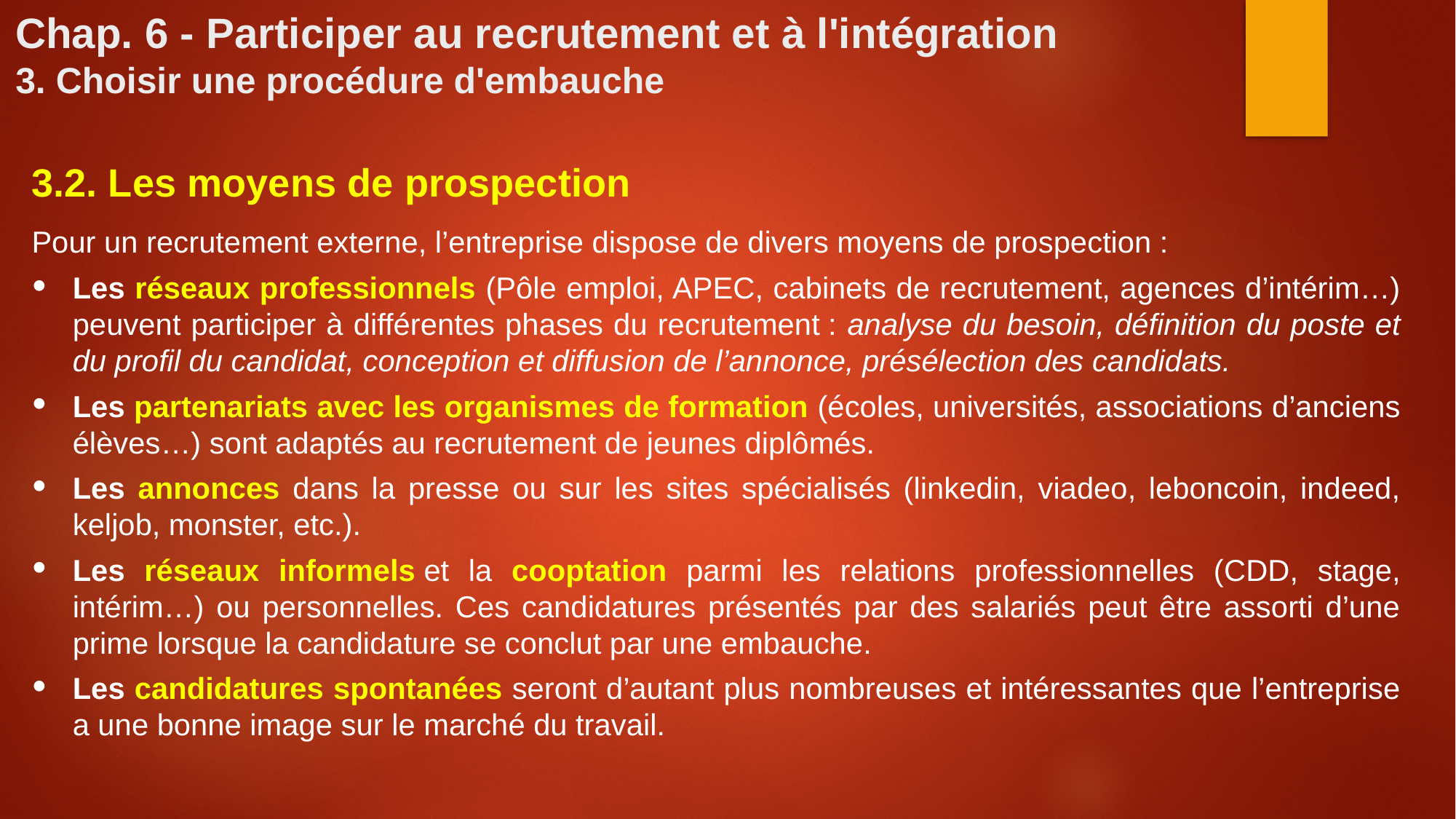

Chap. 6 - Participer au recrutement et à l'intégration
3. Choisir une procédure d'embauche
3.2. Les moyens de prospection
Pour un recrutement externe, l’entreprise dispose de divers moyens de prospection :
Les réseaux professionnels (Pôle emploi, APEC, cabinets de recrutement, agences d’intérim…) peuvent participer à différentes phases du recrutement : analyse du besoin, définition du poste et du profil du candidat, conception et diffusion de l’annonce, présélection des candidats.
Les partenariats avec les organismes de formation (écoles, universités, associations d’anciens élèves…) sont adaptés au recrutement de jeunes diplômés.
Les annonces dans la presse ou sur les sites spécialisés (linkedin, viadeo, leboncoin, indeed, keljob, monster, etc.).
Les réseaux informels et la cooptation parmi les relations professionnelles (CDD, stage, intérim…) ou personnelles. Ces candidatures présentés par des salariés peut être assorti d’une prime lorsque la candidature se conclut par une embauche.
Les candidatures spontanées seront d’autant plus nombreuses et intéressantes que l’entreprise a une bonne image sur le marché du travail.